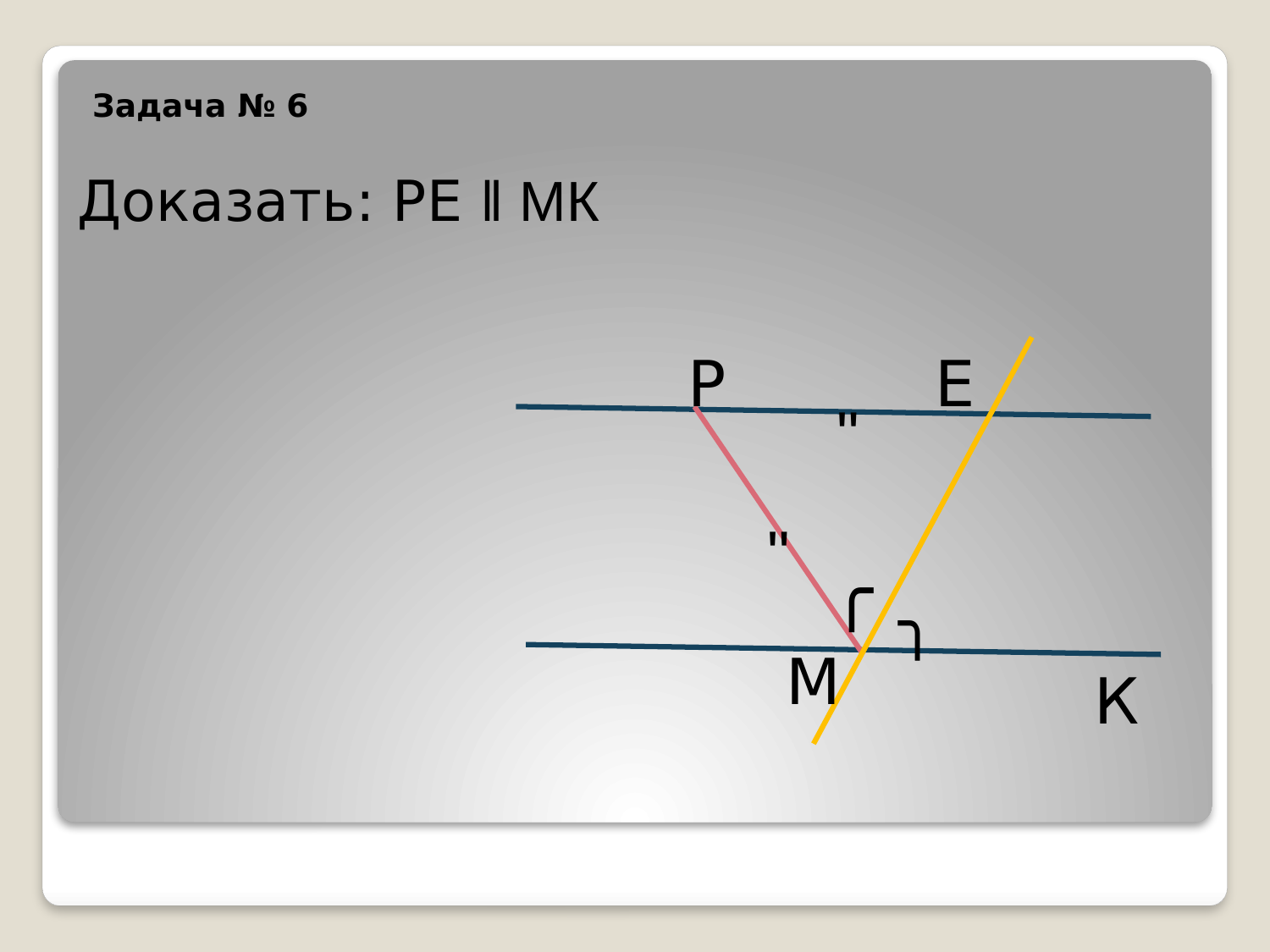

Задача № 6
Доказать: РЕ ǁ МК
Р
Е
"
"
╯
╮
М
К